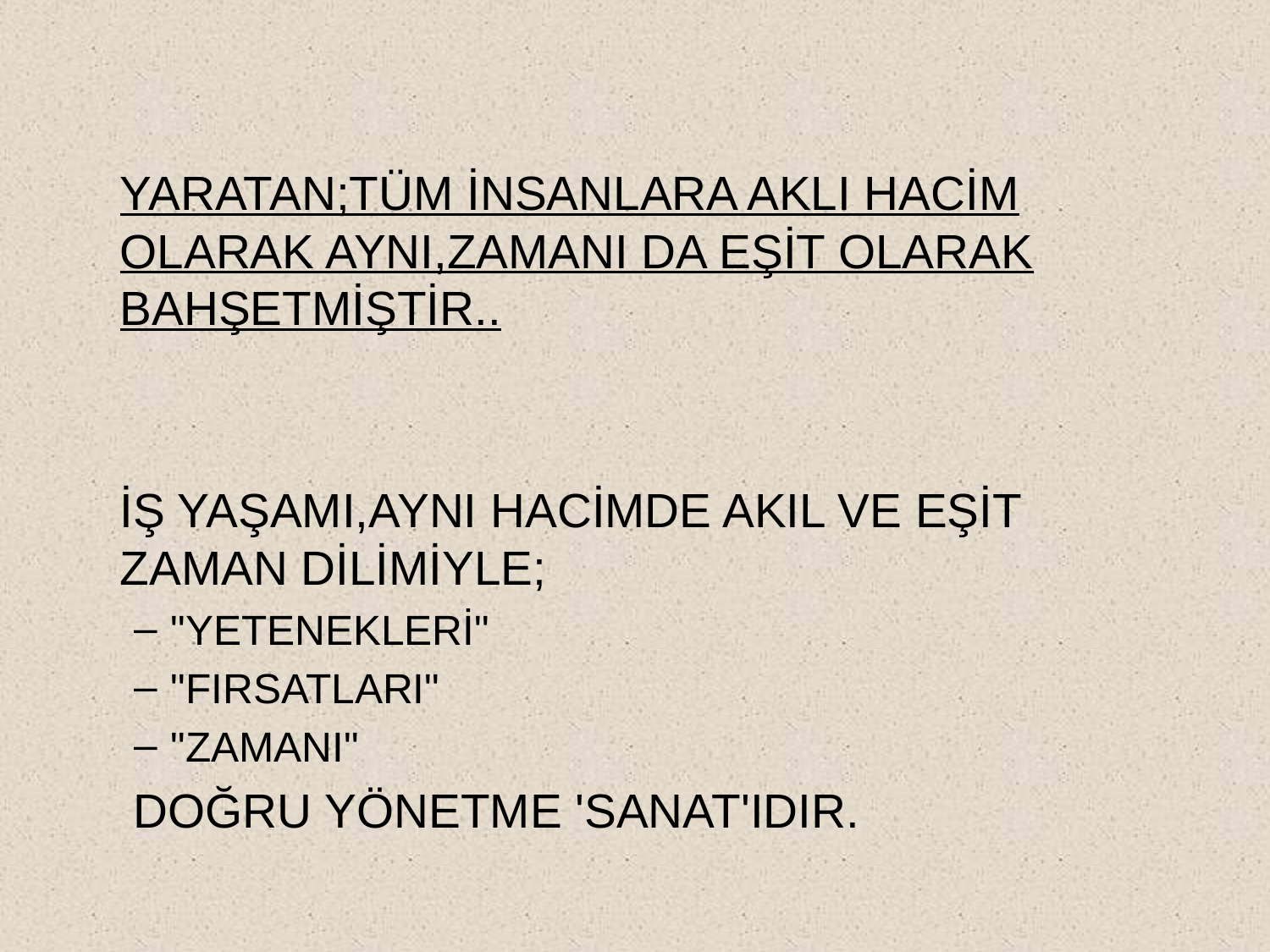

YARATAN;TÜM İNSANLARA AKLI HACİM OLARAK AYNI,ZAMANI DA EŞİT OLARAK BAHŞETMİŞTİR..

		İŞ YAŞAMI,AYNI HACİMDE AKIL VE EŞİT ZAMAN DİLİMİYLE;
"YETENEKLERİ"
"FIRSATLARI"
"ZAMANI"
	 DOĞRU YÖNETME 'SANAT'IDIR.